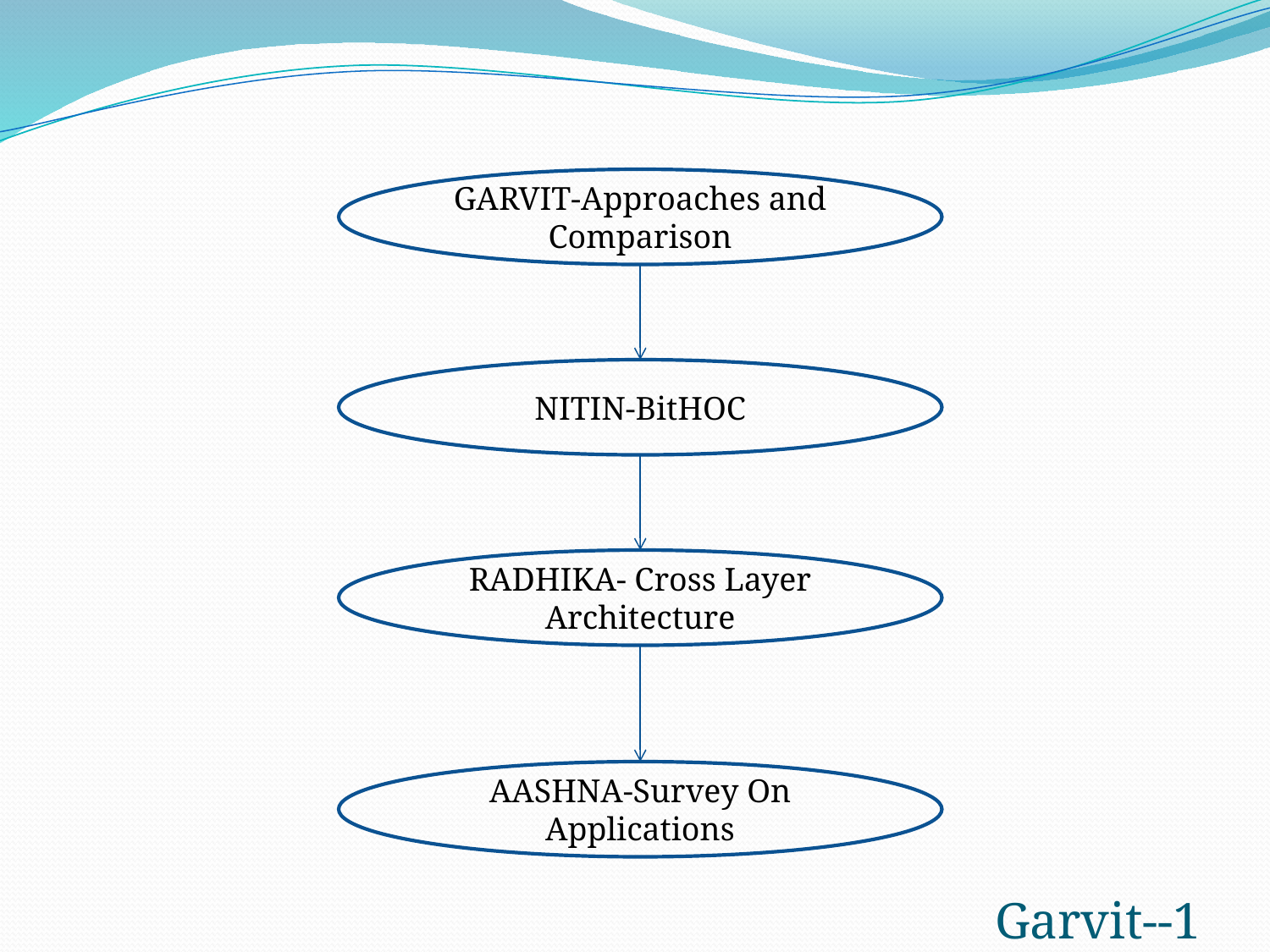

GARVIT-Approaches and Comparison
NITIN-BitHOC
RADHIKA- Cross Layer Architecture
AASHNA-Survey On Applications
Garvit--1